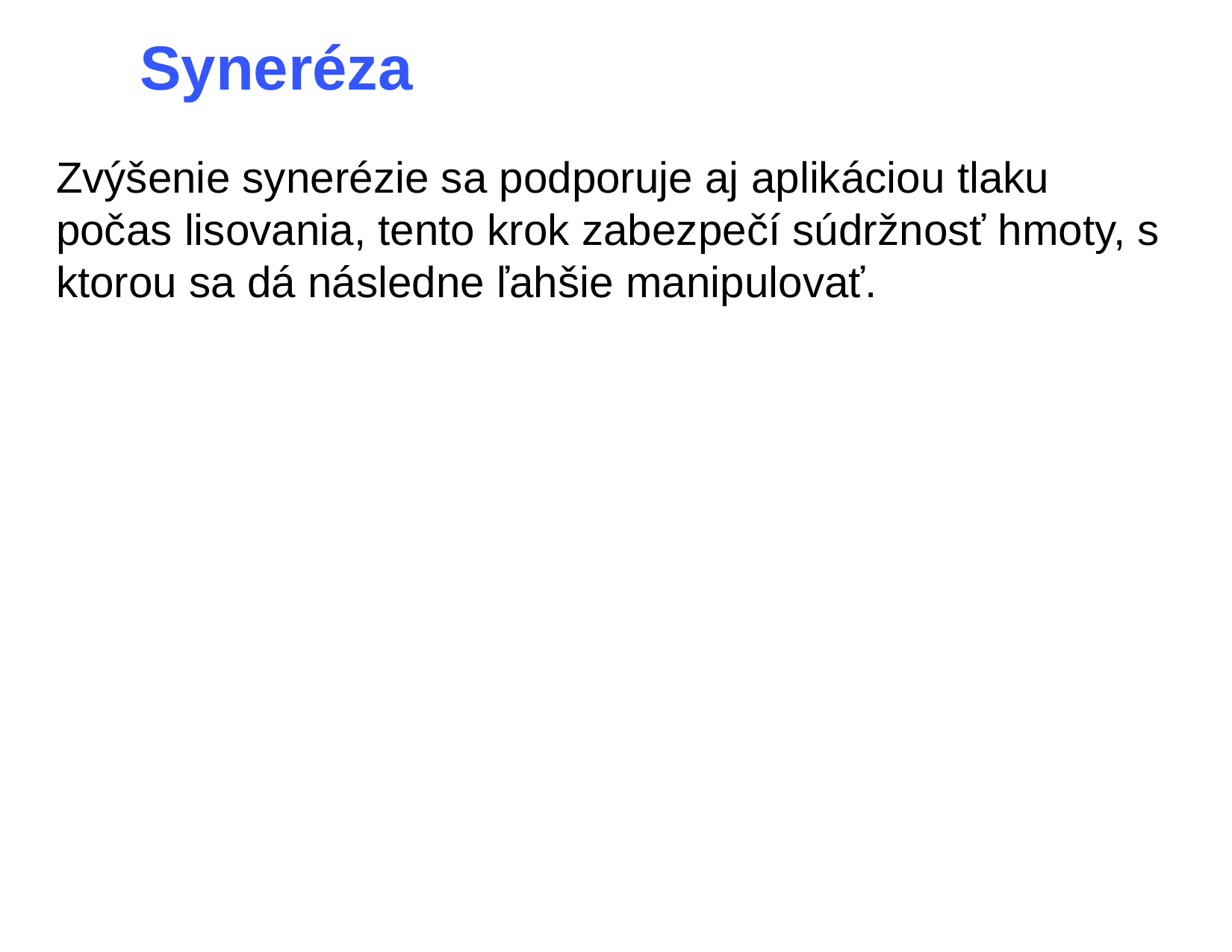

# Syneréza
Zvýšenie synerézie sa podporuje aj aplikáciou tlaku počas lisovania, tento krok zabezpečí súdržnosť hmoty, s ktorou sa dá následne ľahšie manipulovať.